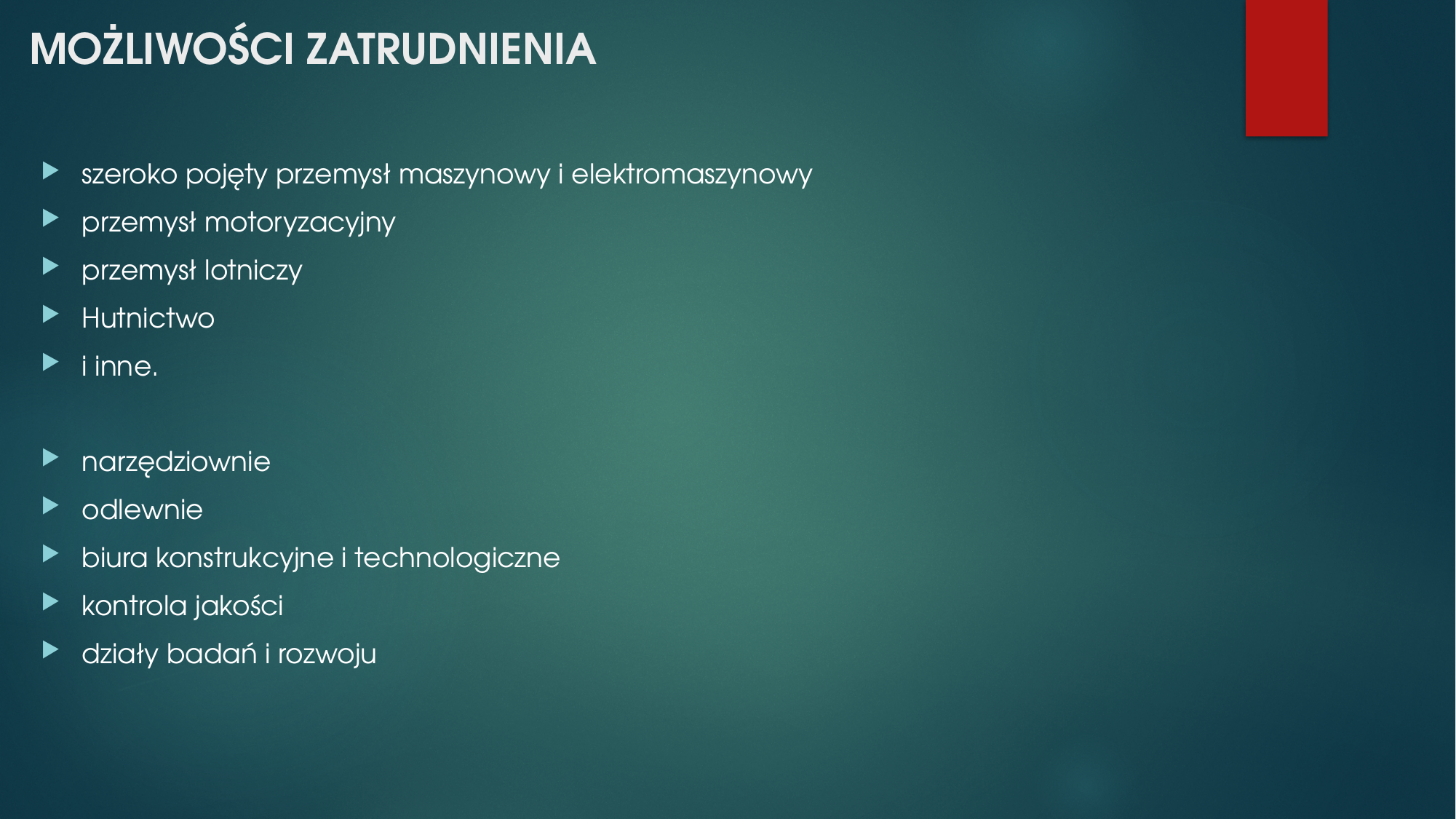

# MOŻLIWOŚCI ZATRUDNIENIA
szeroko pojęty przemysł maszynowy i elektromaszynowy
przemysł motoryzacyjny
przemysł lotniczy
Hutnictwo
i inne.

narzędziownie
odlewnie
biura konstrukcyjne i technologiczne
kontrola jakości
działy badań i rozwoju